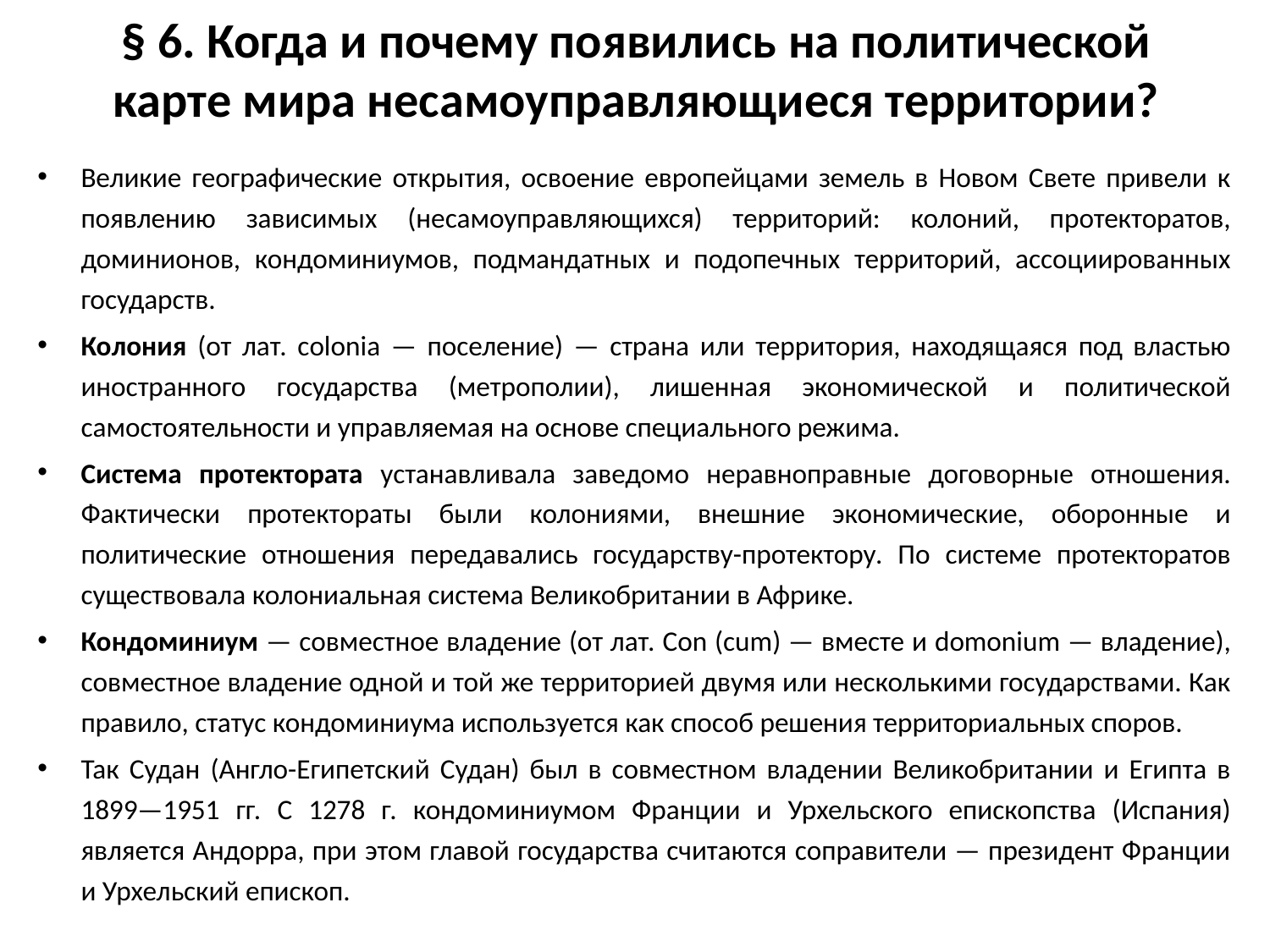

# § 6. Когда и почему появились на политической карте мира несамоуправляющиеся территории?
Великие географические открытия, освоение европейцами земель в Новом Свете привели к появлению зависимых (несамоуправляющихся) территорий: колоний, протекторатов, доминионов, кондоминиумов, подмандатных и подопечных территорий, ассоциированных государств.
Колония (от лат. сolonia — поселение) — страна или территория, находящаяся под властью иностранного государства (метрополии), лишенная экономической и политической самостоятельности и управляемая на основе специального режима.
Система протектората устанавливала заведомо неравноправные договорные отношения. Фактически протектораты были колониями, внешние экономические, оборонные и политические отношения передавались государству-протектору. По системе протекторатов существовала колониальная система Великобритании в Африке.
Кондоминиум — совместное владение (от лат. Con (cum) — вместе и domonium — владение), совместное владение одной и той же территорией двумя или несколькими государствами. Как правило, статус кондоминиума используется как способ решения территориальных споров.
Так Судан (Англо-Египетский Судан) был в совместном владении Великобритании и Египта в 1899—1951 гг. С 1278 г. кондоминиумом Франции и Урхельского епископства (Испания) является Андорра, при этом главой государства считаются соправители — президент Франции и Урхельский епископ.